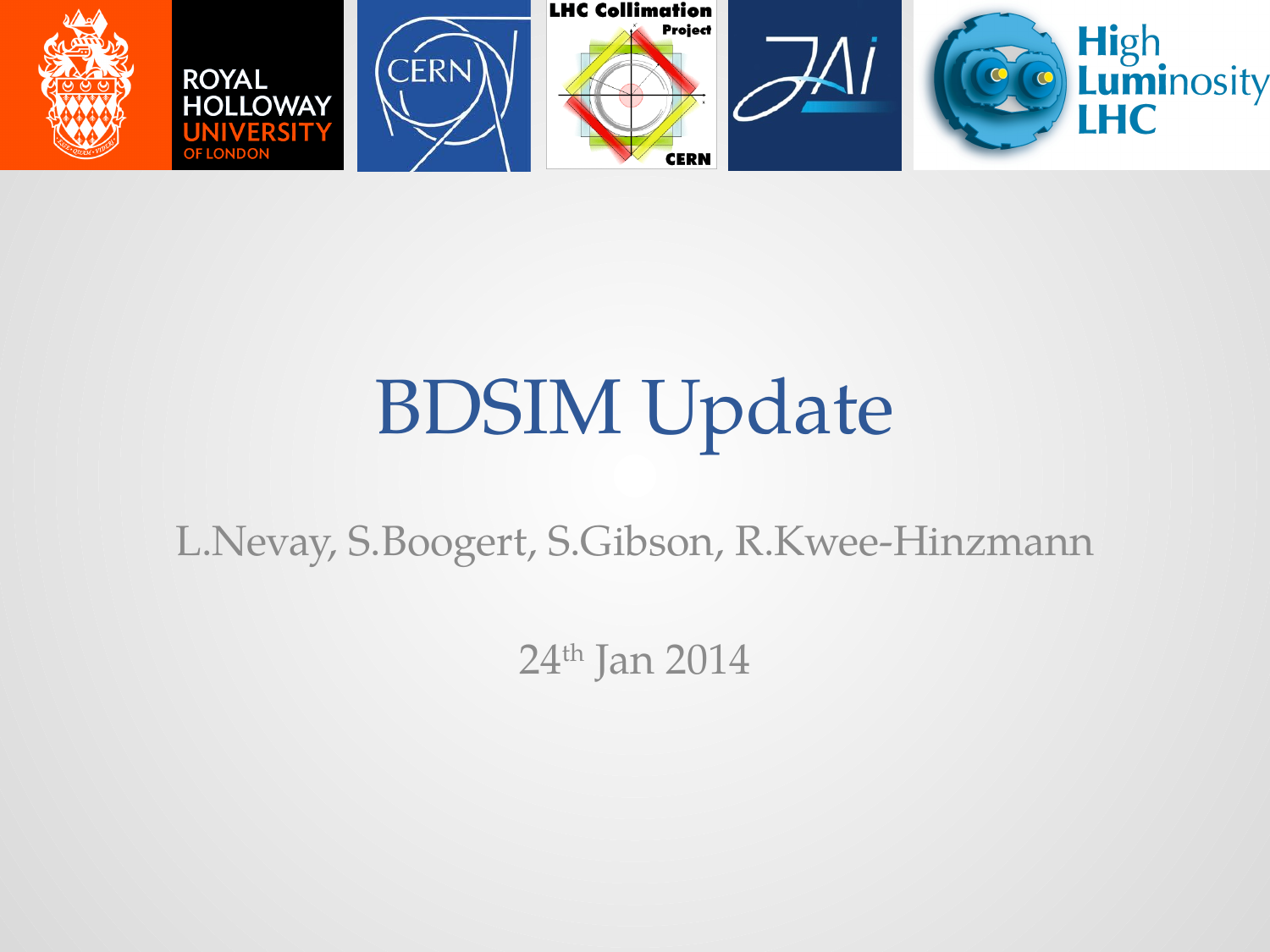

# BDSIM Update
L.Nevay, S.Boogert, S.Gibson, R.Kwee-Hinzmann

24th Jan 2014